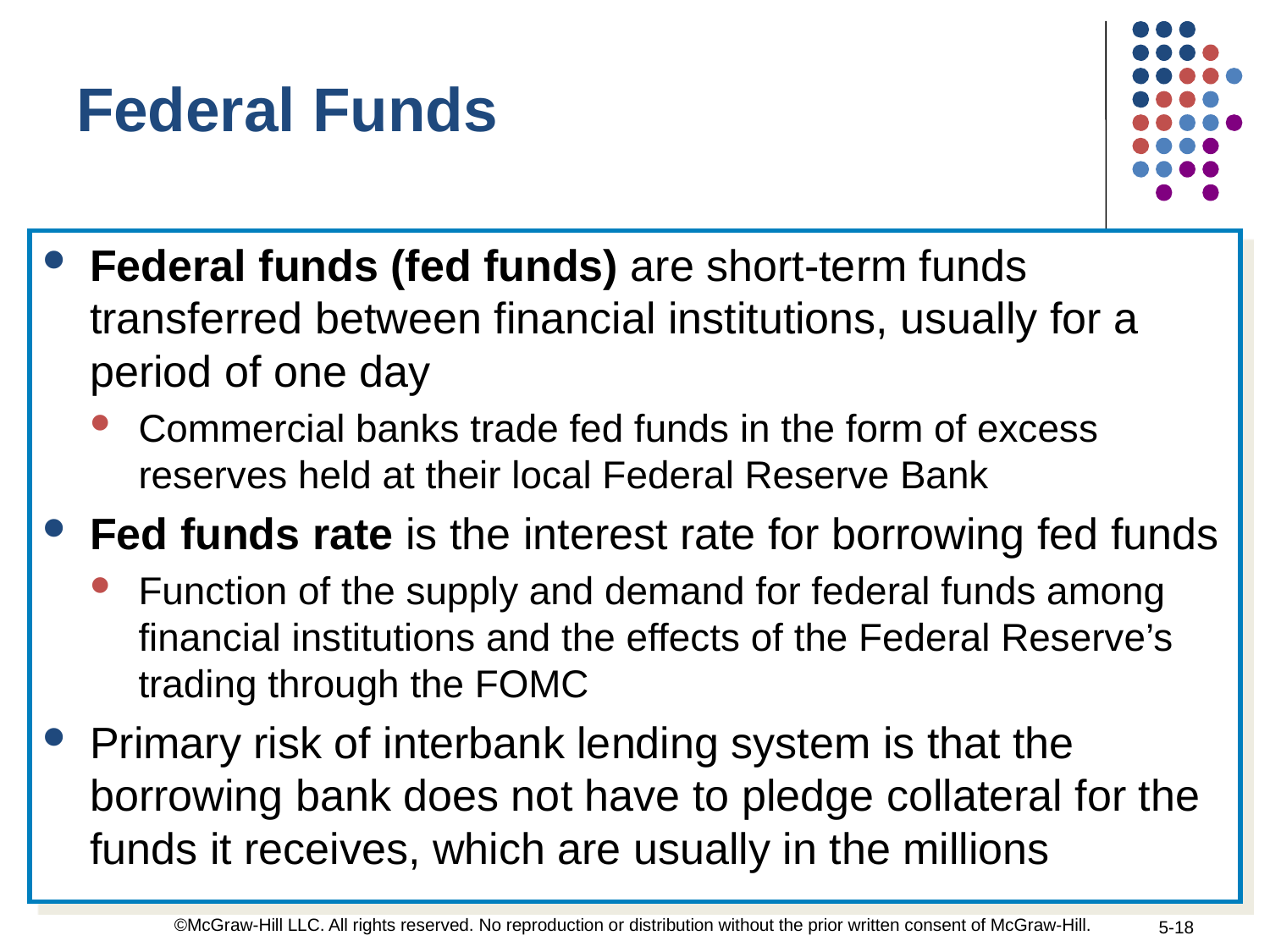

Federal Funds
Federal funds (fed funds) are short-term funds transferred between financial institutions, usually for a period of one day
Commercial banks trade fed funds in the form of excess reserves held at their local Federal Reserve Bank
Fed funds rate is the interest rate for borrowing fed funds
Function of the supply and demand for federal funds among financial institutions and the effects of the Federal Reserve’s trading through the FOMC
Primary risk of interbank lending system is that the borrowing bank does not have to pledge collateral for the funds it receives, which are usually in the millions
©McGraw-Hill LLC. All rights reserved. No reproduction or distribution without the prior written consent of McGraw-Hill.
5-18